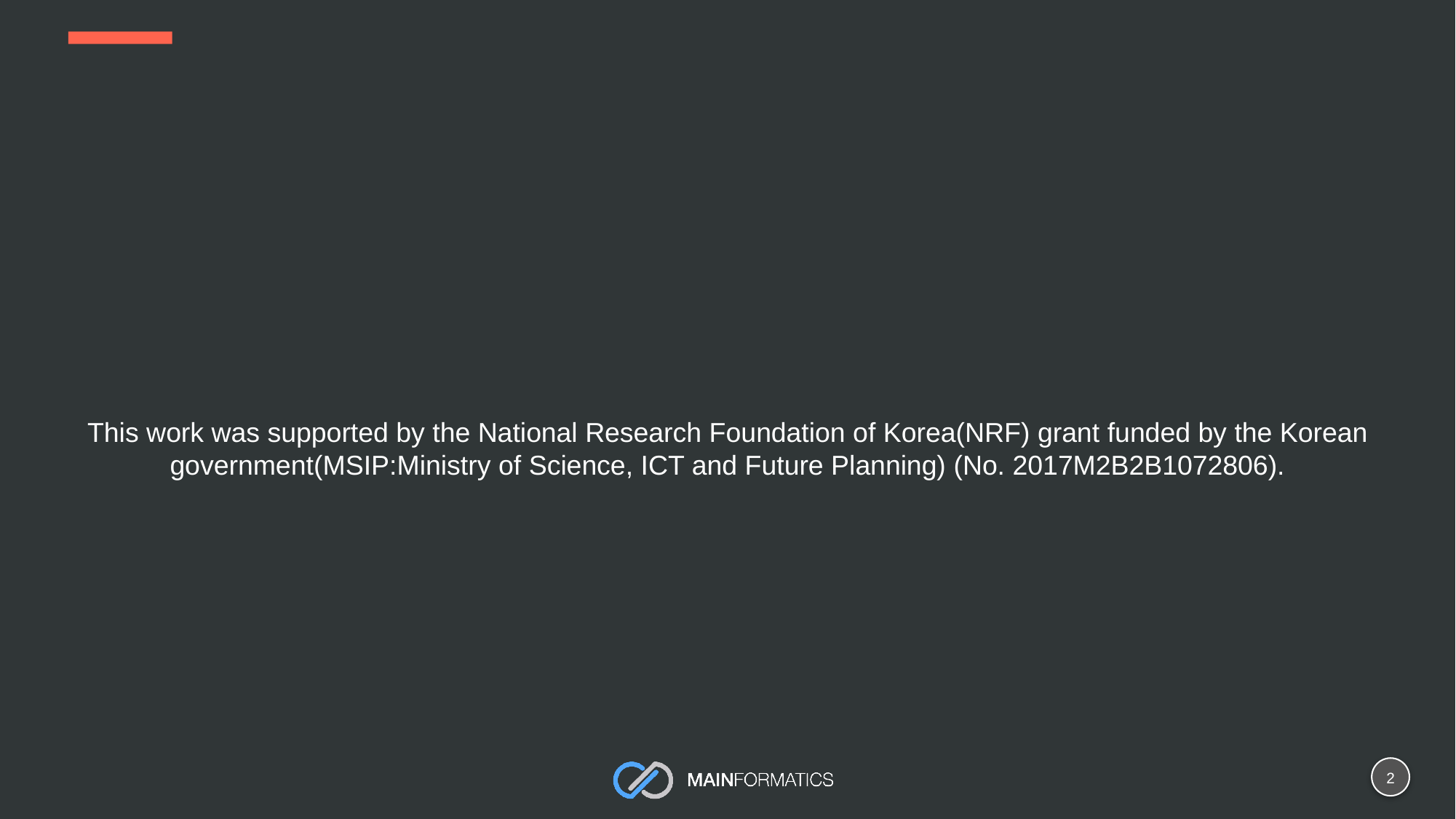

#
This work was supported by the National Research Foundation of Korea(NRF) grant funded by the Korean government(MSIP:Ministry of Science, ICT and Future Planning) (No. 2017M2B2B1072806).